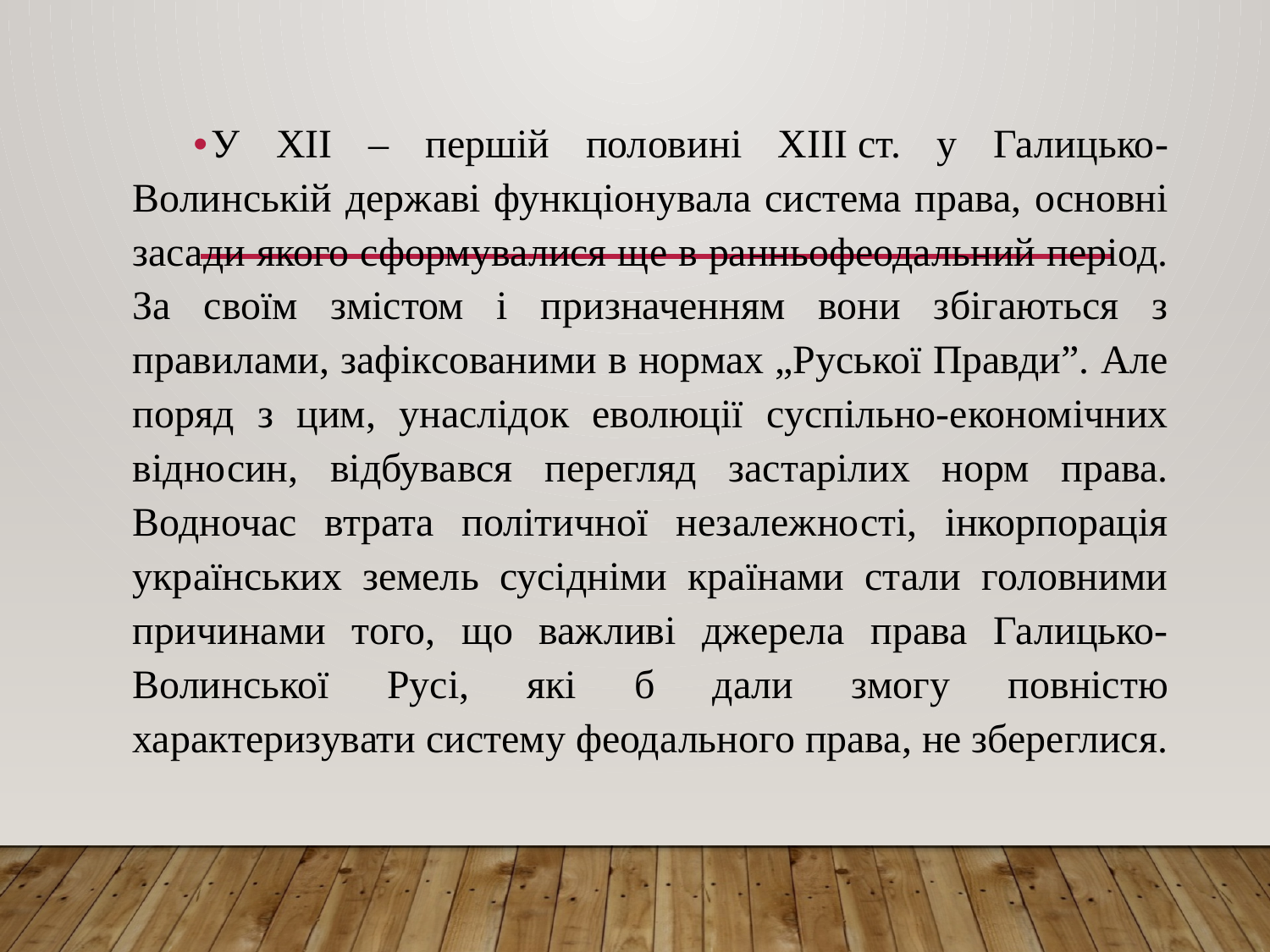

У ХІІ – першій половині ХІІІ ст. у Галицько-Волинській державі функціонувала система права, основні засади якого сформувалися ще в ранньофеодальний період. За своїм змістом і призначенням вони збігаються з правилами, зафіксованими в нормах „Руської Правди”. Але поряд з цим, унаслідок еволюції суспільно-економічних відносин, відбувався перегляд застарілих норм права. Водночас втрата політичної незалежності, інкорпорація українських земель сусідніми країнами стали головними причинами того, що важливі джерела права Галицько-Волинської Русі, які б дали змогу повністю характеризувати систему феодального права, не збереглися.